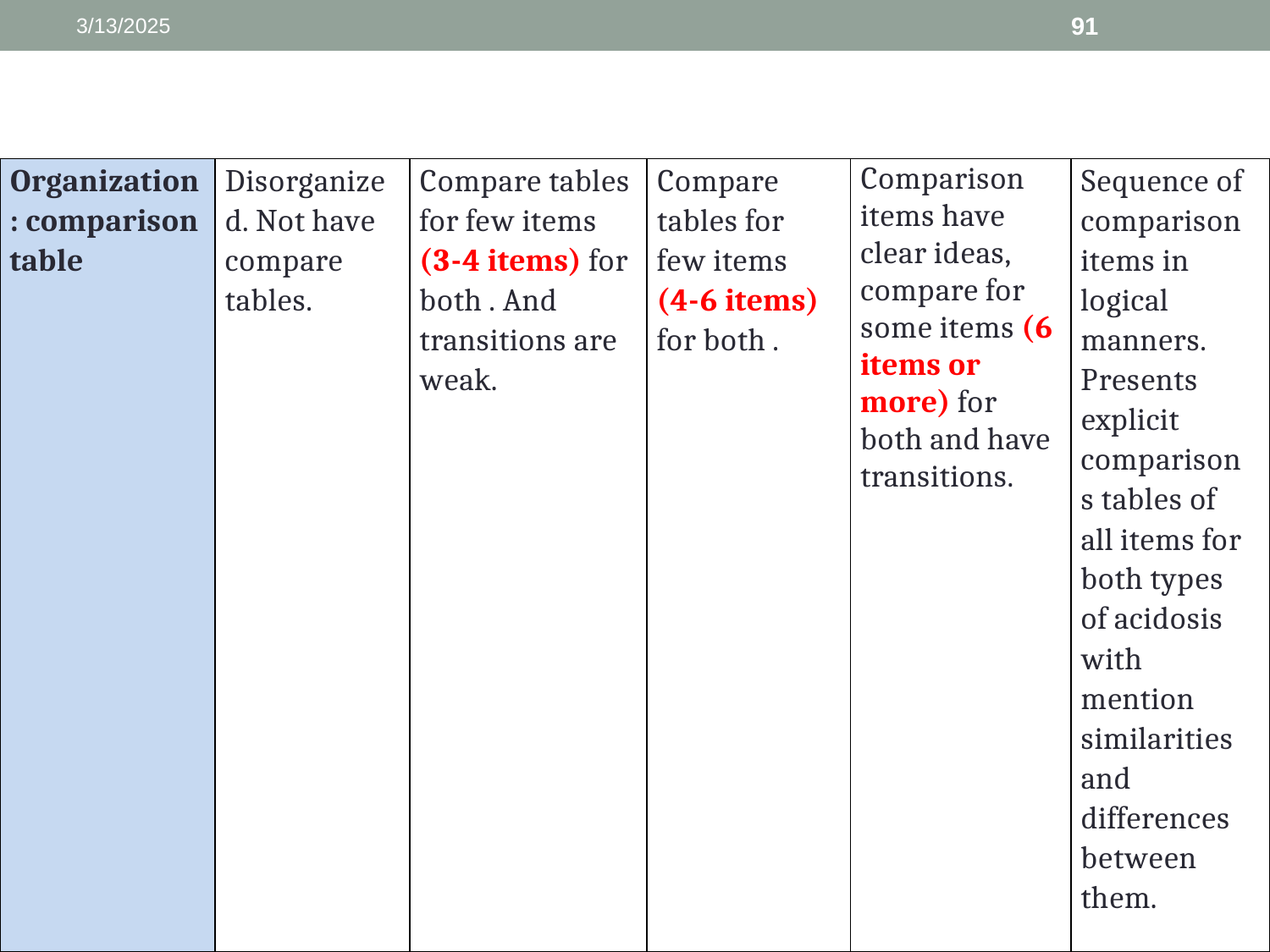

3/13/2025
91
| Organization: comparison table | Disorganized. Not have compare tables. | Compare tables for few items (3-4 items) for both . And transitions are weak. | Compare tables for few items (4-6 items) for both . | Comparison items have clear ideas, compare for some items (6 items or more) for both and have transitions. | Sequence of comparison items in logical manners. Presents explicit comparisons tables of all items for both types of acidosis with mention similarities and differences between them. |
| --- | --- | --- | --- | --- | --- |